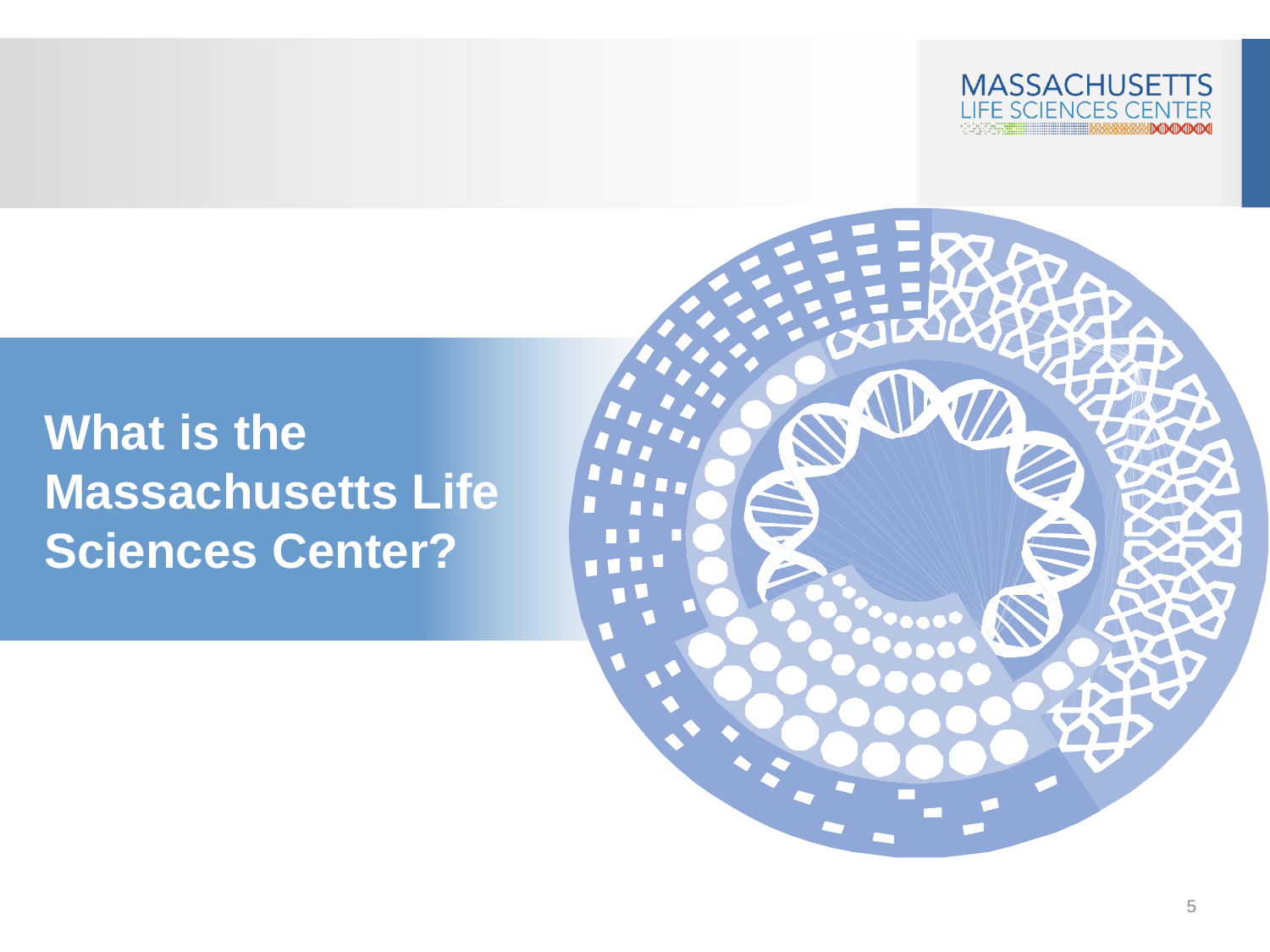

# What is the Massachusetts Life Sciences Center?